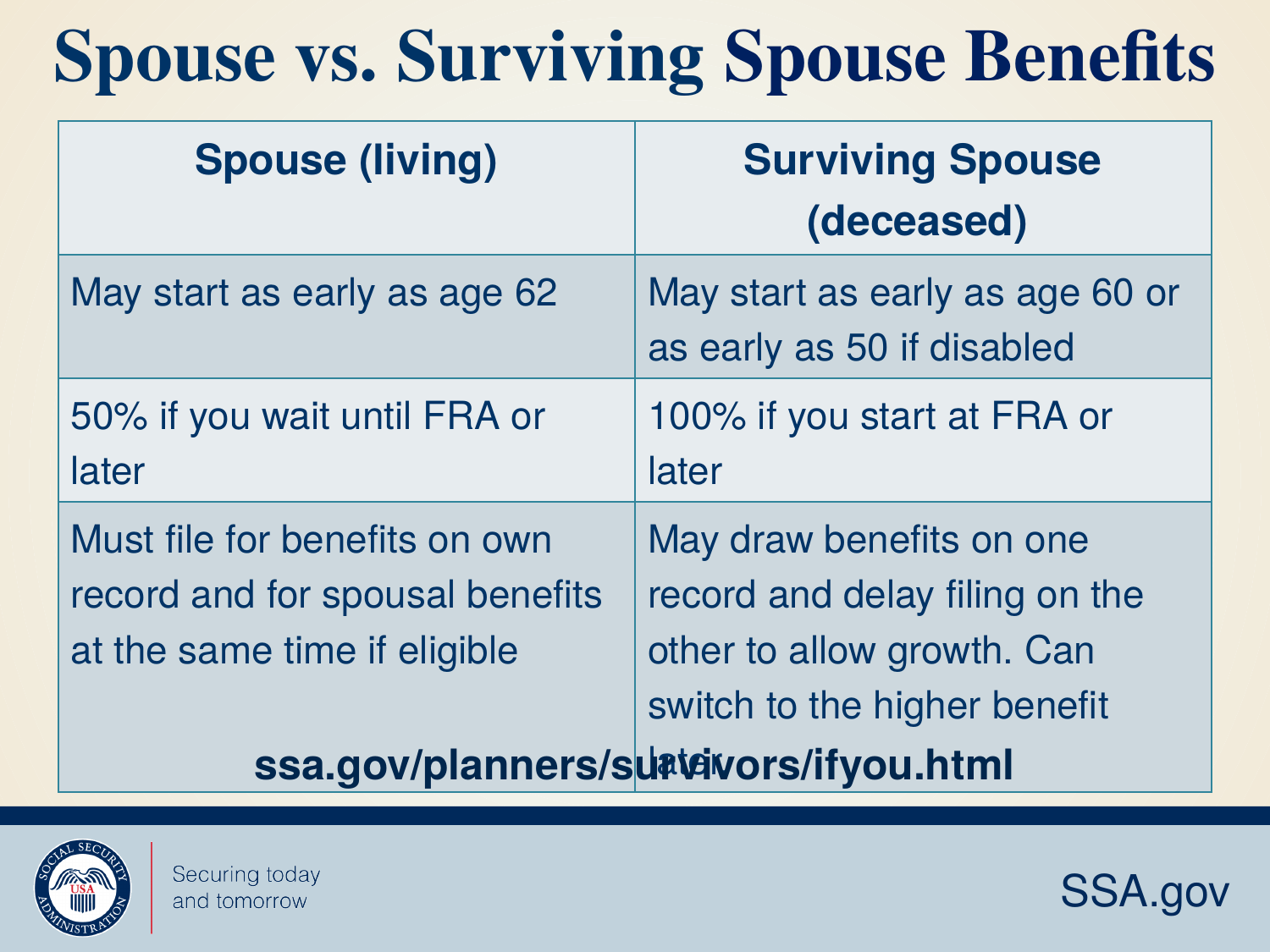

# Spouse vs. Surviving Spouse Benefits
| Spouse (living) | Surviving Spouse (deceased) |
| --- | --- |
| May start as early as age 62 | May start as early as age 60 or as early as 50 if disabled |
| 50% if you wait until FRA or later | 100% if you start at FRA or later |
| Must file for benefits on own record and for spousal benefits at the same time if eligible | May draw benefits on one record and delay filing on the other to allow growth. Can switch to the higher benefit later. |
ssa.gov/planners/survivors/ifyou.html